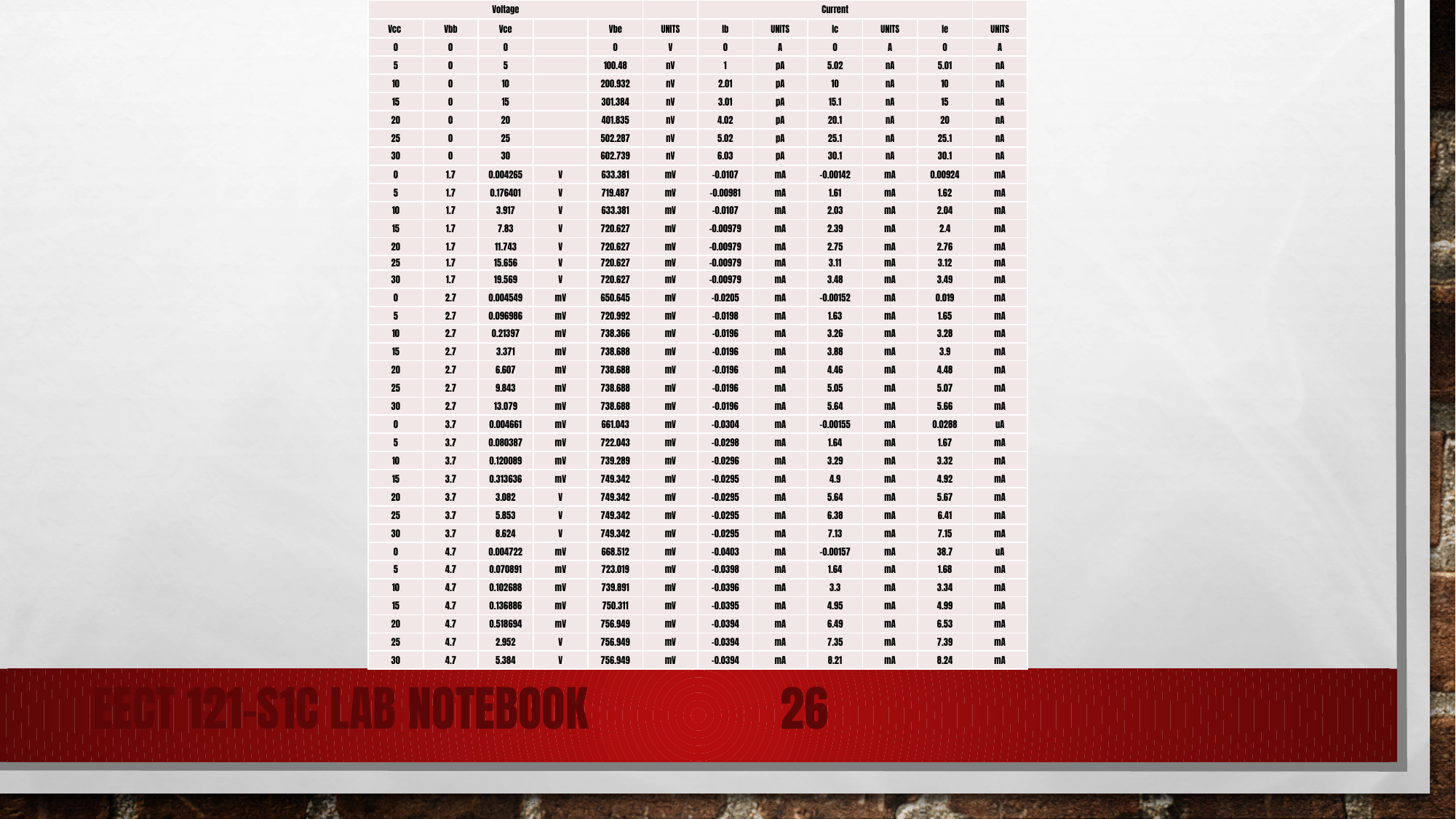

| Voltage |  |  |  |  |  | Current |  |  |  |  |  |
| --- | --- | --- | --- | --- | --- | --- | --- | --- | --- | --- | --- |
| Vcc | Vbb | Vce |  | Vbe | UNITS | Ib | UNITS | Ic | UNITS | Ie | UNITS |
| 0 | 0 | 0 |  | 0 | V | 0 | A | 0 | A | 0 | A |
| 5 | 0 | 5 |  | 100.48 | nV | 1 | pA | 5.02 | nA | 5.01 | nA |
| 10 | 0 | 10 |  | 200.932 | nV | 2.01 | pA | 10 | nA | 10 | nA |
| 15 | 0 | 15 |  | 301.384 | nV | 3.01 | pA | 15.1 | nA | 15 | nA |
| 20 | 0 | 20 |  | 401.835 | nV | 4.02 | pA | 20.1 | nA | 20 | nA |
| 25 | 0 | 25 |  | 502.287 | nV | 5.02 | pA | 25.1 | nA | 25.1 | nA |
| 30 | 0 | 30 |  | 602.739 | nV | 6.03 | pA | 30.1 | nA | 30.1 | nA |
| 0 | 1.7 | 0.004265 | V | 633.381 | mV | -0.0107 | mA | -0.00142 | mA | 0.00924 | mA |
| 5 | 1.7 | 0.176401 | V | 719.487 | mV | -0.00981 | mA | 1.61 | mA | 1.62 | mA |
| 10 | 1.7 | 3.917 | V | 633.381 | mV | -0.0107 | mA | 2.03 | mA | 2.04 | mA |
| 15 | 1.7 | 7.83 | V | 720.627 | mV | -0.00979 | mA | 2.39 | mA | 2.4 | mA |
| 20 | 1.7 | 11.743 | V | 720.627 | mV | -0.00979 | mA | 2.75 | mA | 2.76 | mA |
| 25 | 1.7 | 15.656 | V | 720.627 | mV | -0.00979 | mA | 3.11 | mA | 3.12 | mA |
| 30 | 1.7 | 19.569 | V | 720.627 | mV | -0.00979 | mA | 3.48 | mA | 3.49 | mA |
| 0 | 2.7 | 0.004549 | mV | 650.645 | mV | -0.0205 | mA | -0.00152 | mA | 0.019 | mA |
| 5 | 2.7 | 0.096986 | mV | 720.992 | mV | -0.0198 | mA | 1.63 | mA | 1.65 | mA |
| 10 | 2.7 | 0.21397 | mV | 738.366 | mV | -0.0196 | mA | 3.26 | mA | 3.28 | mA |
| 15 | 2.7 | 3.371 | mV | 738.688 | mV | -0.0196 | mA | 3.88 | mA | 3.9 | mA |
| 20 | 2.7 | 6.607 | mV | 738.688 | mV | -0.0196 | mA | 4.46 | mA | 4.48 | mA |
| 25 | 2.7 | 9.843 | mV | 738.688 | mV | -0.0196 | mA | 5.05 | mA | 5.07 | mA |
| 30 | 2.7 | 13.079 | mV | 738.688 | mV | -0.0196 | mA | 5.64 | mA | 5.66 | mA |
| 0 | 3.7 | 0.004661 | mV | 661.043 | mV | -0.0304 | mA | -0.00155 | mA | 0.0288 | uA |
| 5 | 3.7 | 0.080387 | mV | 722.043 | mV | -0.0298 | mA | 1.64 | mA | 1.67 | mA |
| 10 | 3.7 | 0.120089 | mV | 739.289 | mV | -0.0296 | mA | 3.29 | mA | 3.32 | mA |
| 15 | 3.7 | 0.313636 | mV | 749.342 | mV | -0.0295 | mA | 4.9 | mA | 4.92 | mA |
| 20 | 3.7 | 3.082 | V | 749.342 | mV | -0.0295 | mA | 5.64 | mA | 5.67 | mA |
| 25 | 3.7 | 5.853 | V | 749.342 | mV | -0.0295 | mA | 6.38 | mA | 6.41 | mA |
| 30 | 3.7 | 8.624 | V | 749.342 | mV | -0.0295 | mA | 7.13 | mA | 7.15 | mA |
| 0 | 4.7 | 0.004722 | mV | 668.512 | mV | -0.0403 | mA | -0.00157 | mA | 38.7 | uA |
| 5 | 4.7 | 0.070891 | mV | 723.019 | mV | -0.0398 | mA | 1.64 | mA | 1.68 | mA |
| 10 | 4.7 | 0.102688 | mV | 739.891 | mV | -0.0396 | mA | 3.3 | mA | 3.34 | mA |
| 15 | 4.7 | 0.136886 | mV | 750.311 | mV | -0.0395 | mA | 4.95 | mA | 4.99 | mA |
| 20 | 4.7 | 0.518694 | mV | 756.949 | mV | -0.0394 | mA | 6.49 | mA | 6.53 | mA |
| 25 | 4.7 | 2.952 | V | 756.949 | mV | -0.0394 | mA | 7.35 | mA | 7.39 | mA |
| 30 | 4.7 | 5.384 | V | 756.949 | mV | -0.0394 | mA | 8.21 | mA | 8.24 | mA |
EECT 121-S1C Lab Notebook
26